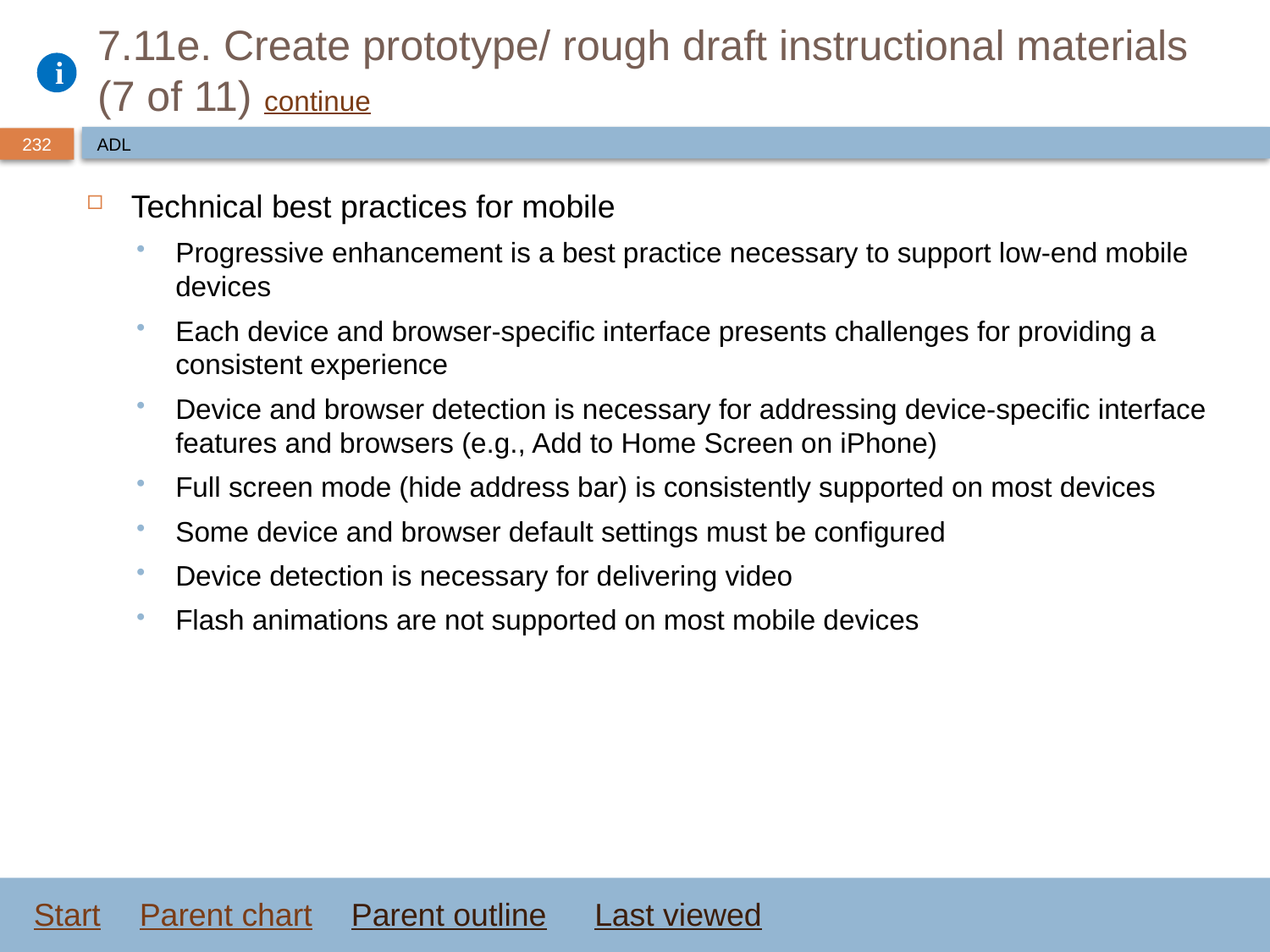

# 7.11e. Create prototype/ rough draft instructional materials (7 of 11) continue
ADL
Technical best practices for mobile
Progressive enhancement is a best practice necessary to support low-end mobile devices
Each device and browser-specific interface presents challenges for providing a consistent experience
Device and browser detection is necessary for addressing device-specific interface features and browsers (e.g., Add to Home Screen on iPhone)
Full screen mode (hide address bar) is consistently supported on most devices
Some device and browser default settings must be configured
Device detection is necessary for delivering video
Flash animations are not supported on most mobile devices
Start
Parent chart
Parent outline
Last viewed